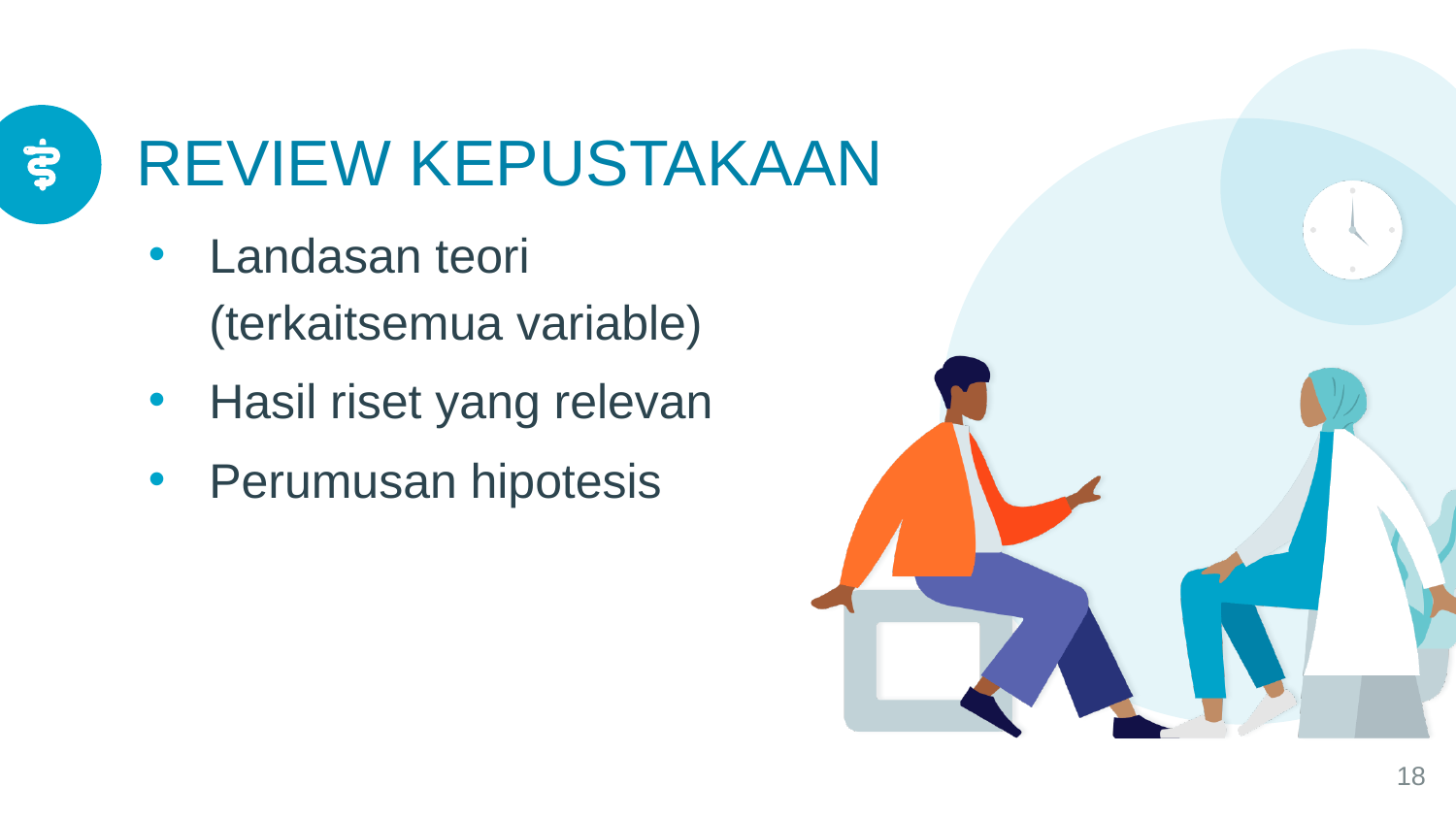

# REVIEW KEPUSTAKAAN
Landasan teori (terkaitsemua variable)
Hasil riset yang relevan
Perumusan hipotesis

18